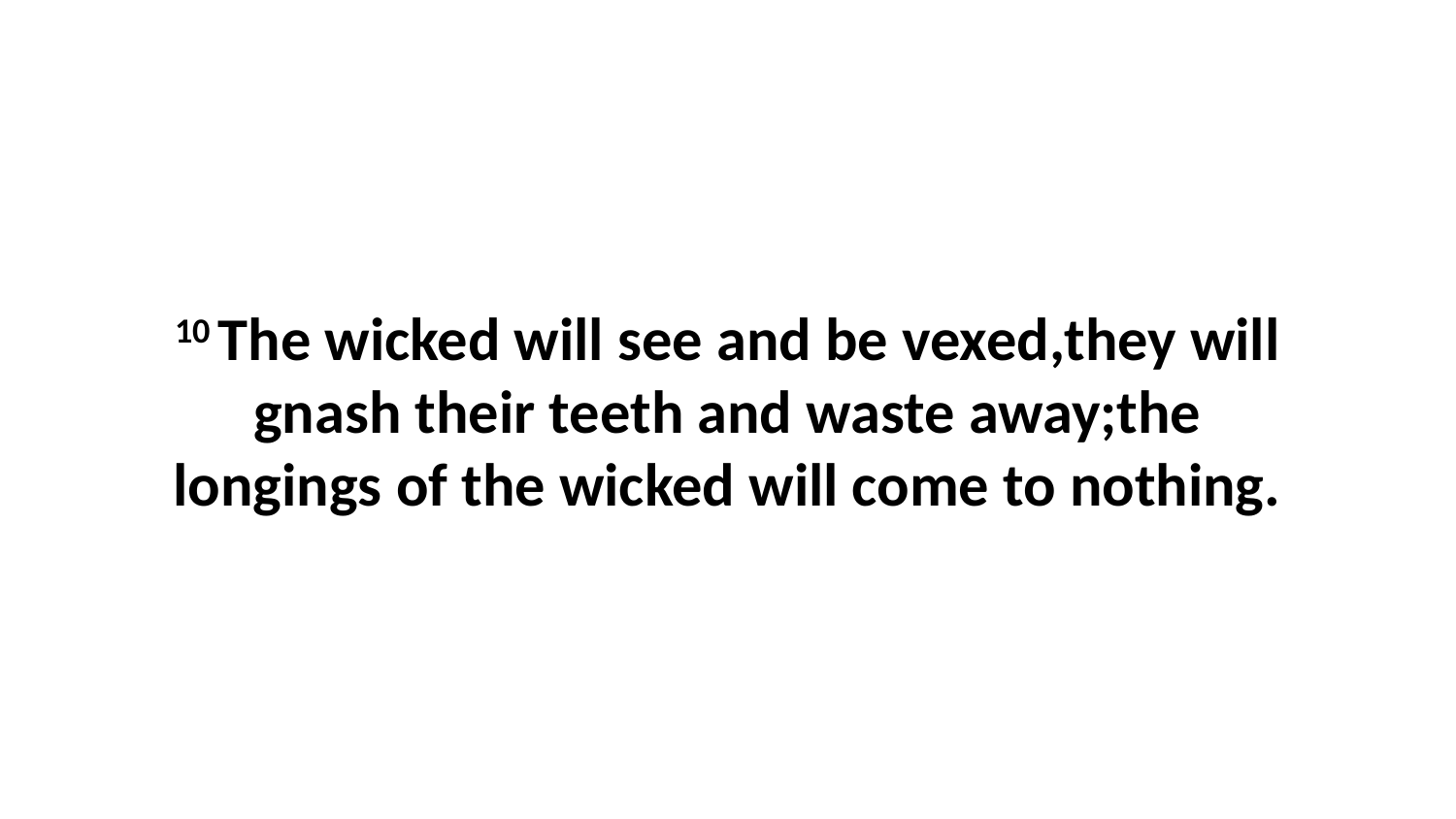

10 The wicked will see and be vexed,they will gnash their teeth and waste away;the longings of the wicked will come to nothing.